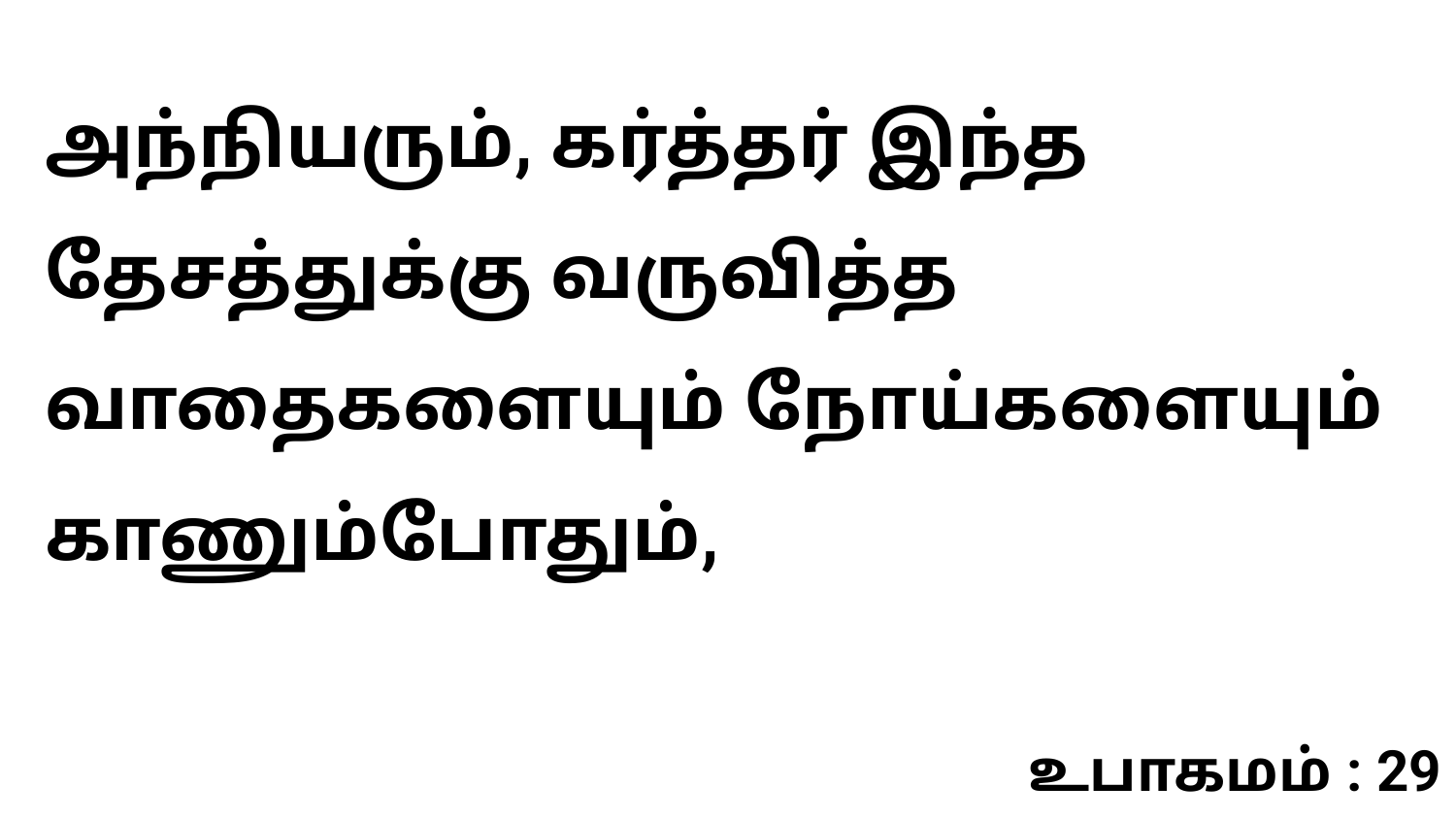

அந்நியரும், கர்த்தர் இந்த தேசத்துக்கு வருவித்த வாதைகளையும் நோய்களையும் காணும்போதும்,
உபாகமம் : 29